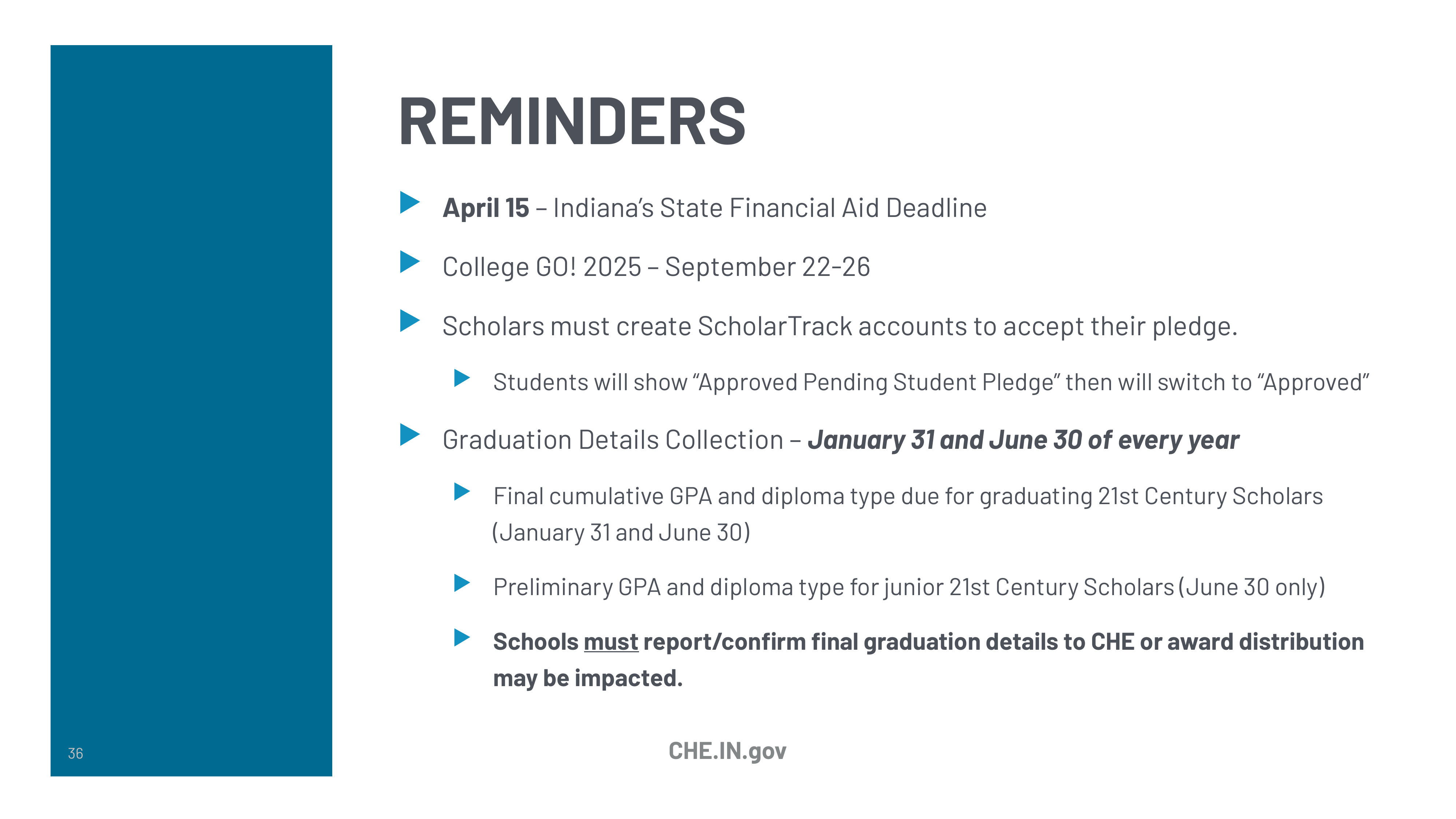

# reminders
April 15 – Indiana’s State Financial Aid Deadline
College GO! 2025 – September 22-26
Scholars must create ScholarTrack accounts to accept their pledge.
Students will show “Approved Pending Student Pledge” then will switch to “Approved”
Graduation Details Collection – January 31 and June 30 of every year
Final cumulative GPA and diploma type due for graduating 21st Century Scholars (January 31 and June 30)
Preliminary GPA and diploma type for junior 21st Century Scholars (June 30 only)
Schools must report/confirm final graduation details to CHE or award distribution may be impacted.